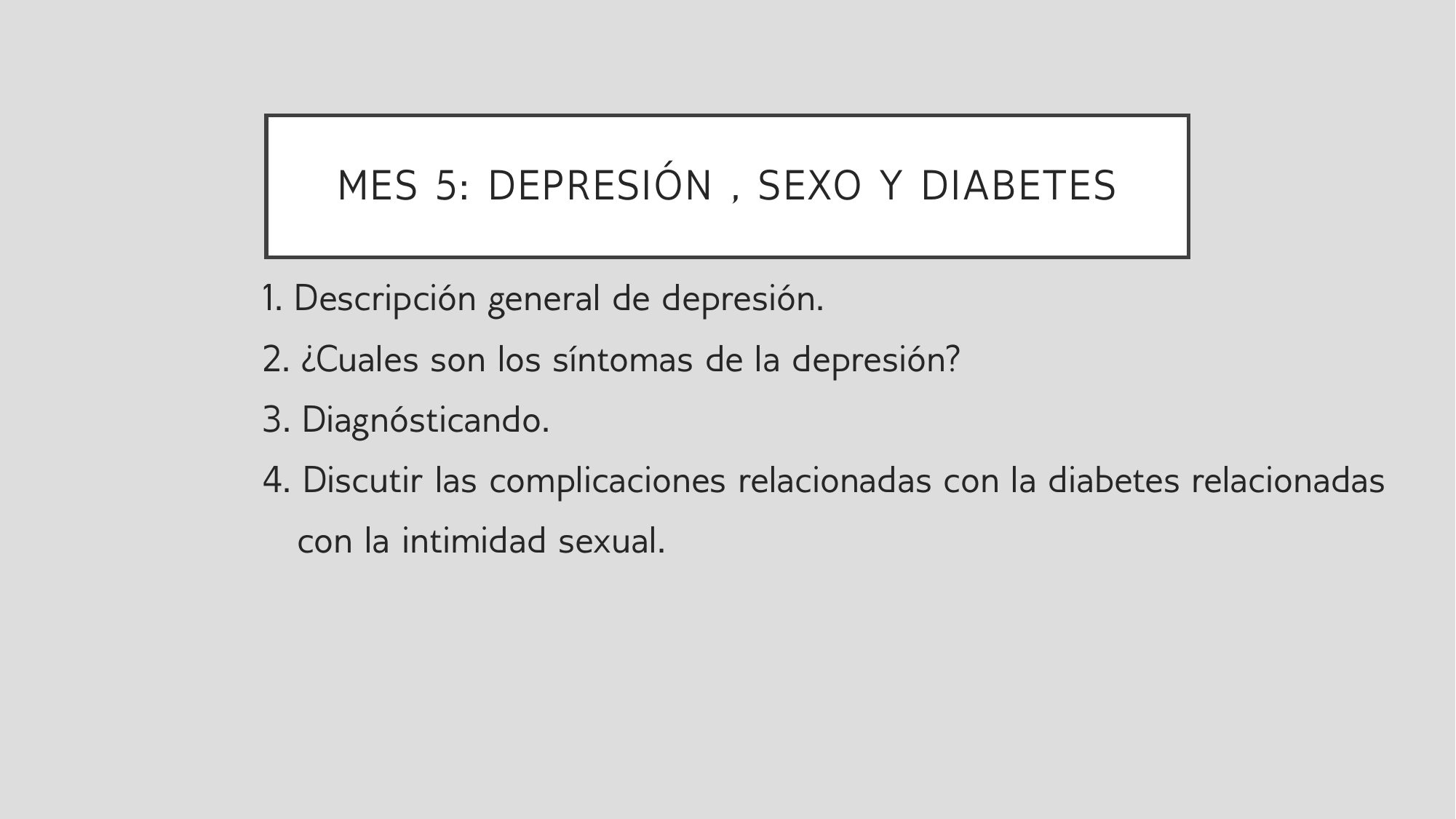

MES 5: depresión , SEXO y diabetes
1. Descripción general de depresión.
2. ¿Cuales son los síntomas de la depresión?
3. Diagnósticando.
4. Discutir las complicaciones relacionadas con la diabetes relacionadas
   con la intimidad sexual.